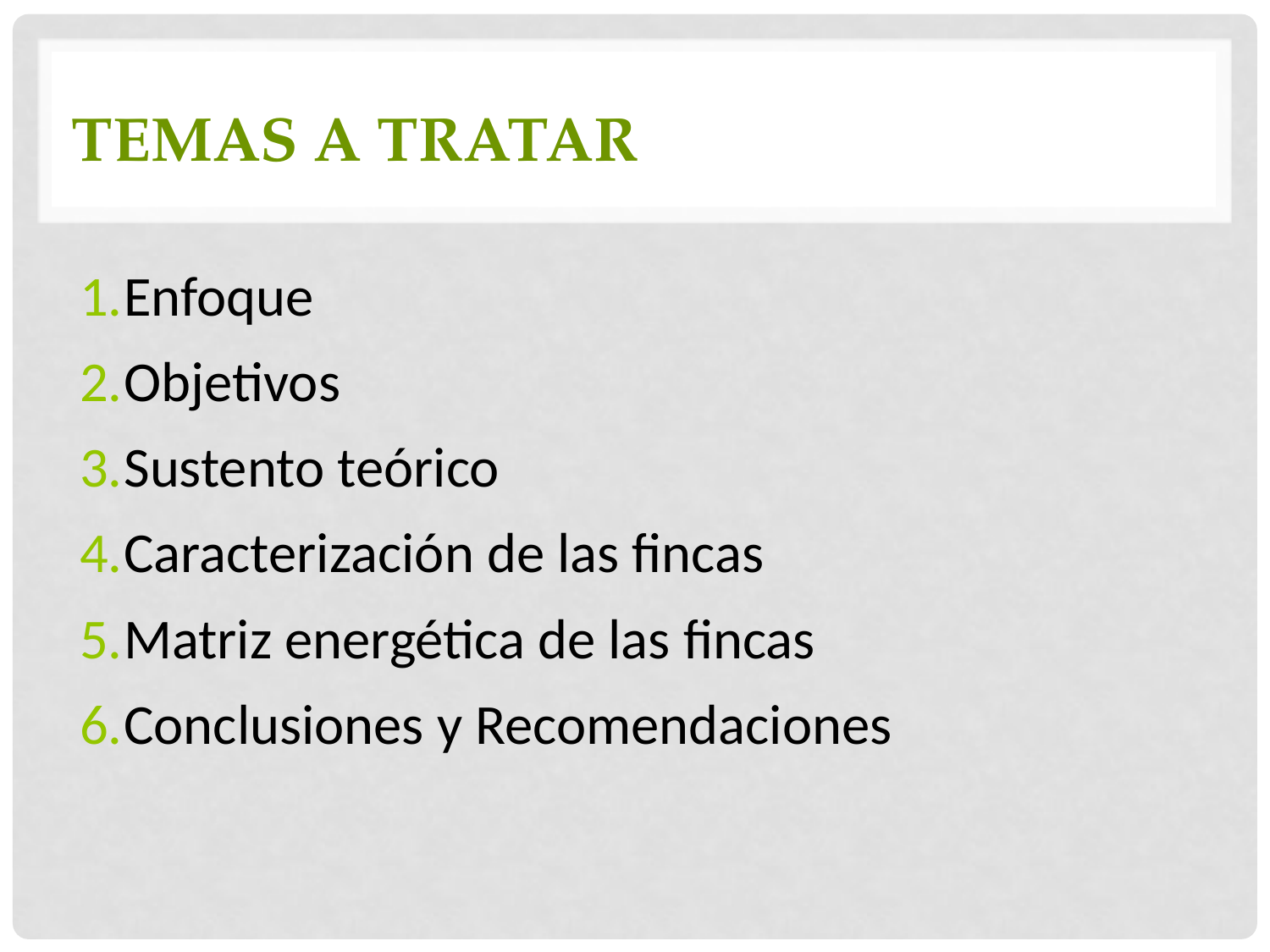

# Temas a tratar
Enfoque
Objetivos
Sustento teórico
Caracterización de las fincas
Matriz energética de las fincas
Conclusiones y Recomendaciones